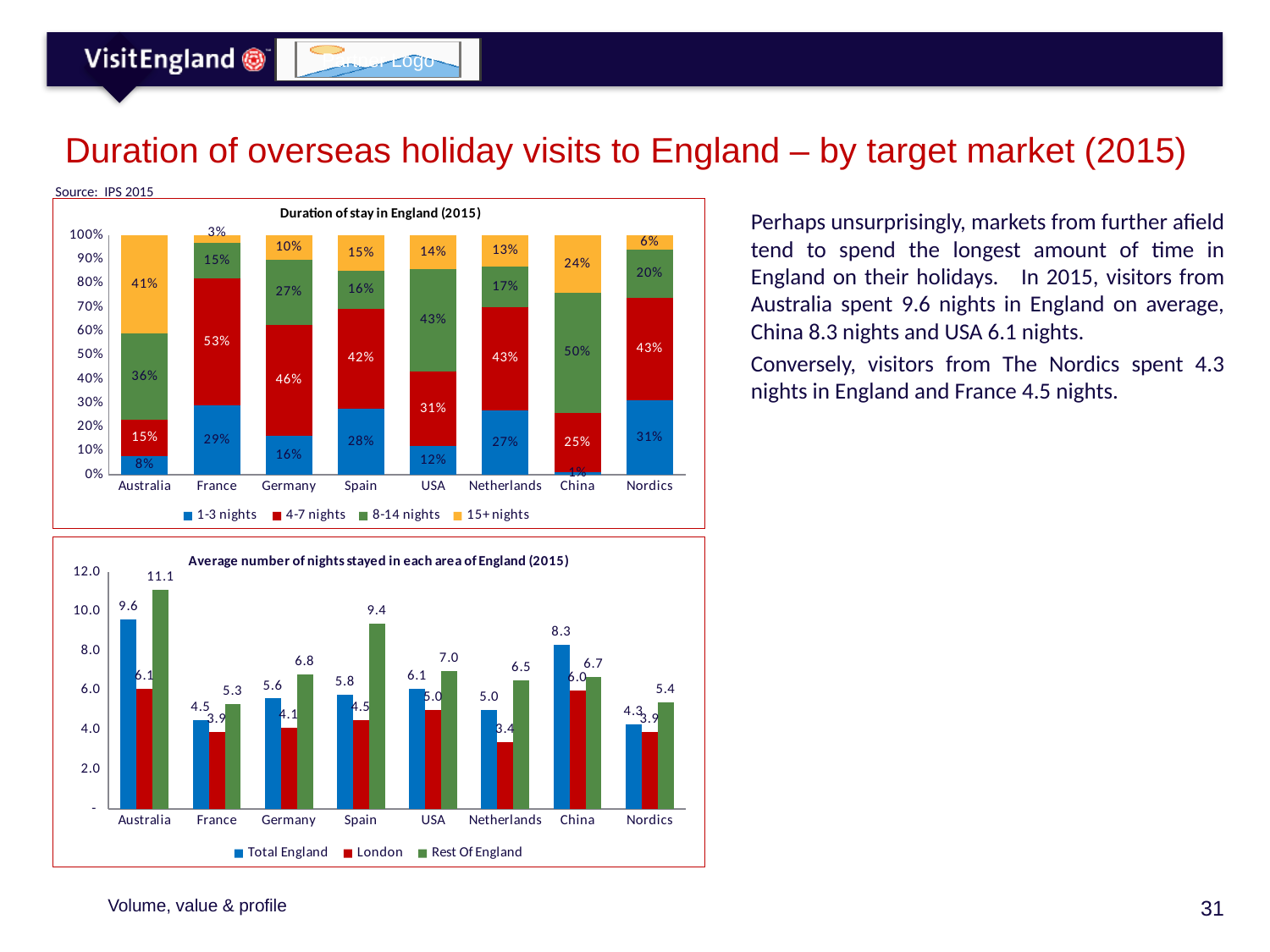

# Duration of overseas holiday visits to England – by target market (2015)
Source:  IPS 2015

### Chart

| Category | 1-3 nights  | 4-7 nights | 8-14 nights | 15+ nights  |
|---|---|---|---|---|
| Australia | 0.08 | 0.15 | 0.36 | 0.41 |
| France | 0.29 | 0.53 | 0.15 | 0.03 |
| Germany | 0.16 | 0.46 | 0.27 | 0.1 |
| Spain | 0.28 | 0.42 | 0.16 | 0.15 |
| USA | 0.12 | 0.31 | 0.43 | 0.14 |
| Netherlands | 0.27 | 0.43 | 0.17 | 0.13 |
| China | 0.01 | 0.25 | 0.5 | 0.24 |
| Nordics | 0.31 | 0.43 | 0.2 | 0.06 |
Perhaps unsurprisingly, markets from further afield tend to spend the longest amount of time in England on their holidays.   In 2015, visitors from Australia spent 9.6 nights in England on average, China 8.3 nights and USA 6.1 nights.
Conversely, visitors from The Nordics spent 4.3 nights in England and France 4.5 nights.

### Chart: Average number of nights stayed in each area of England (2015)

| Category | Total England | London | Rest Of England |
|---|---|---|---|
| Australia | 9.6 | 6.1 | 11.1 |
| France | 4.5 | 3.9 | 5.3 |
| Germany | 5.6 | 4.1 | 6.8 |
| Spain | 5.8 | 4.5 | 9.4 |
| USA | 6.1 | 5.0 | 7.0 |
| Netherlands | 5.0 | 3.4 | 6.5 |
| China | 8.3 | 6.0 | 6.7 |
| Nordics | 4.3 | 3.9 | 5.4 |
Volume, value & profile